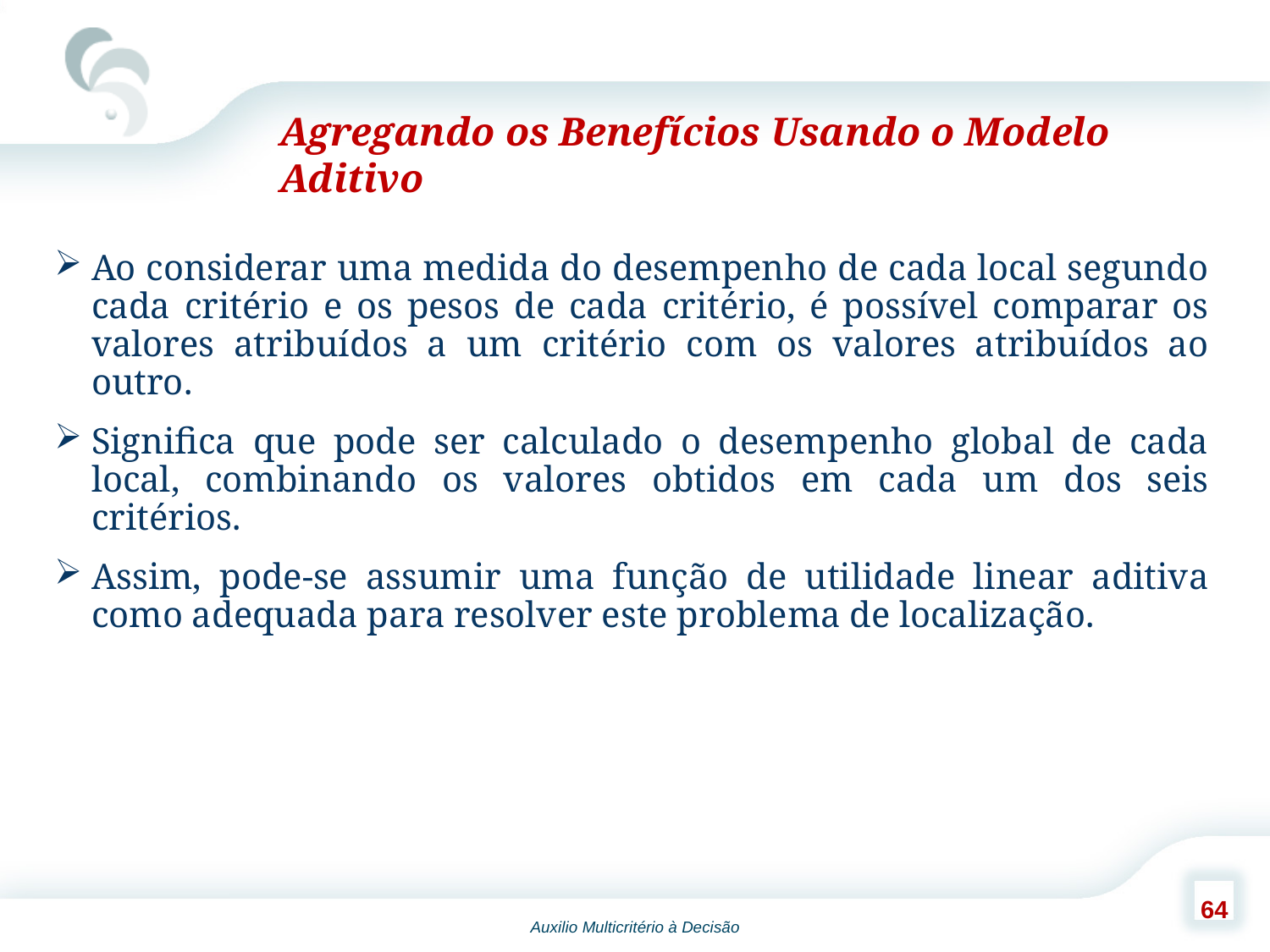

Agregando os Benefícios Usando o Modelo Aditivo
Ao considerar uma medida do desempenho de cada local segundo cada critério e os pesos de cada critério, é possível comparar os valores atribuídos a um critério com os valores atribuídos ao outro.
Significa que pode ser calculado o desempenho global de cada local, combinando os valores obtidos em cada um dos seis critérios.
Assim, pode-se assumir uma função de utilidade linear aditiva como adequada para resolver este problema de localização.